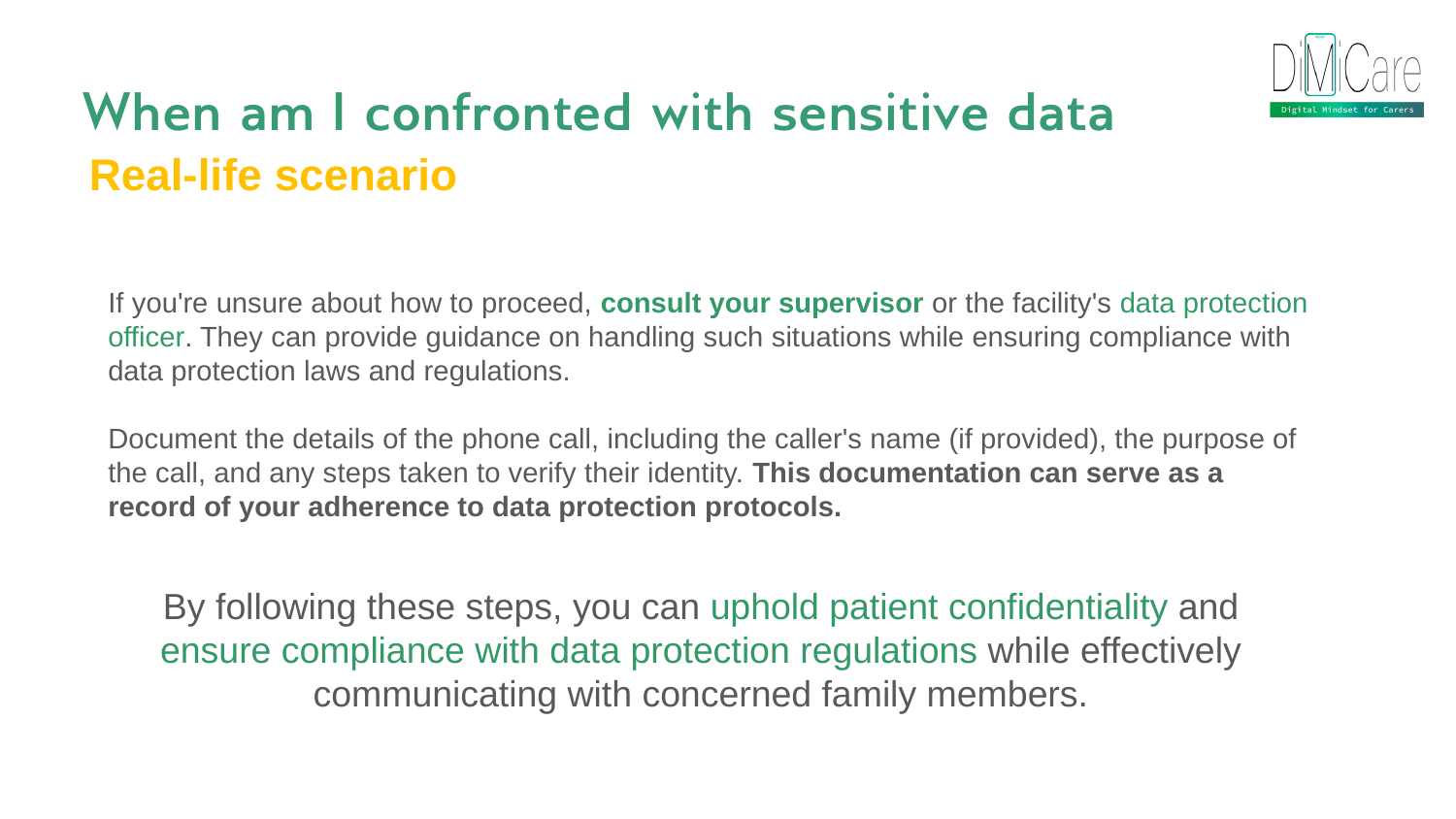

When am I confronted with sensitive data
Real-life scenario
If you're unsure about how to proceed, consult your supervisor or the facility's data protection officer. They can provide guidance on handling such situations while ensuring compliance with data protection laws and regulations.

Document the details of the phone call, including the caller's name (if provided), the purpose of the call, and any steps taken to verify their identity. This documentation can serve as a record of your adherence to data protection protocols.
By following these steps, you can uphold patient confidentiality and ensure compliance with data protection regulations while effectively communicating with concerned family members.